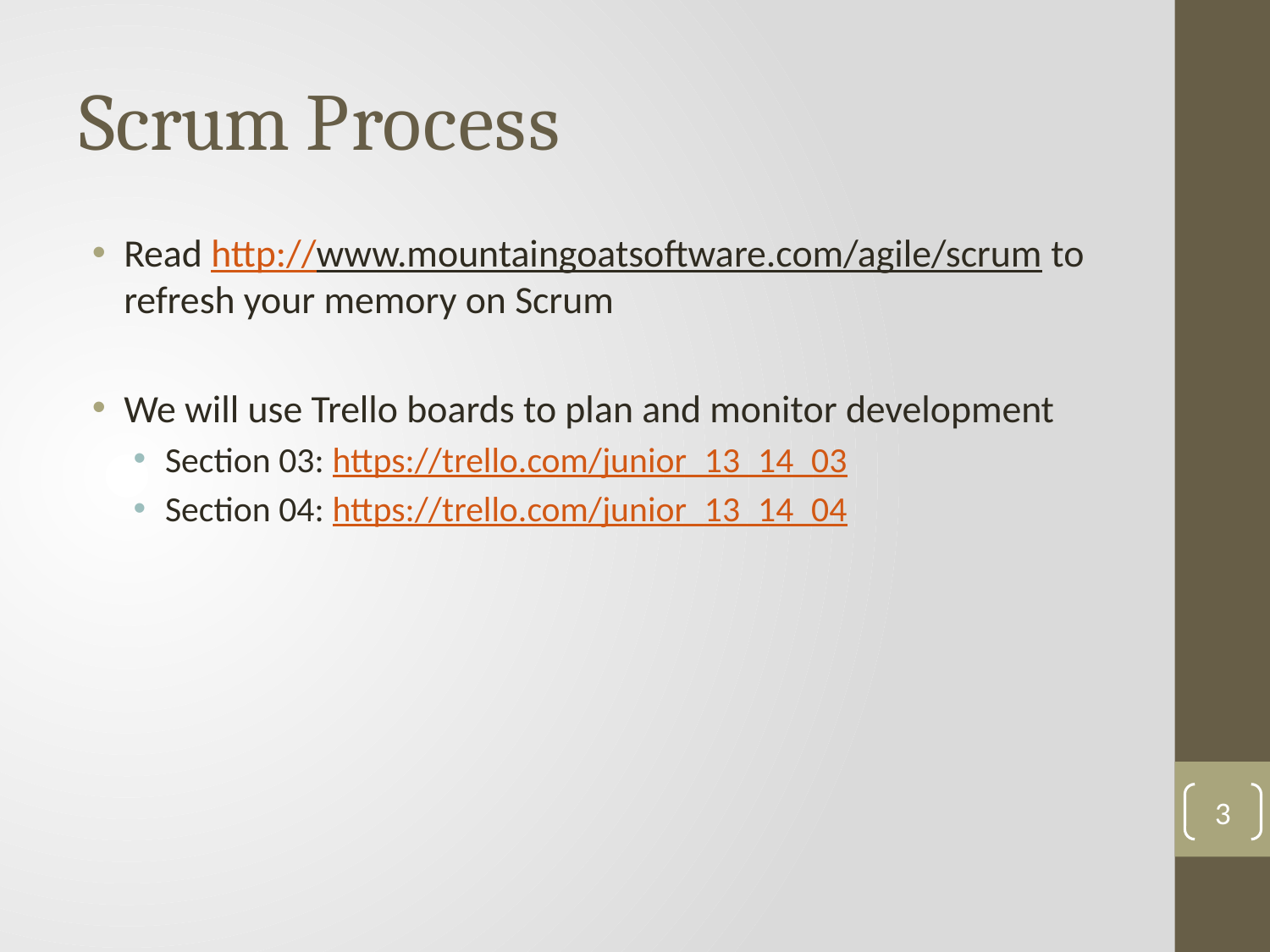

# Scrum Process
Read http://www.mountaingoatsoftware.com/agile/scrum to refresh your memory on Scrum

We will use Trello boards to plan and monitor development
Section 03: https://trello.com/junior_13_14_03
Section 04: https://trello.com/junior_13_14_04

3